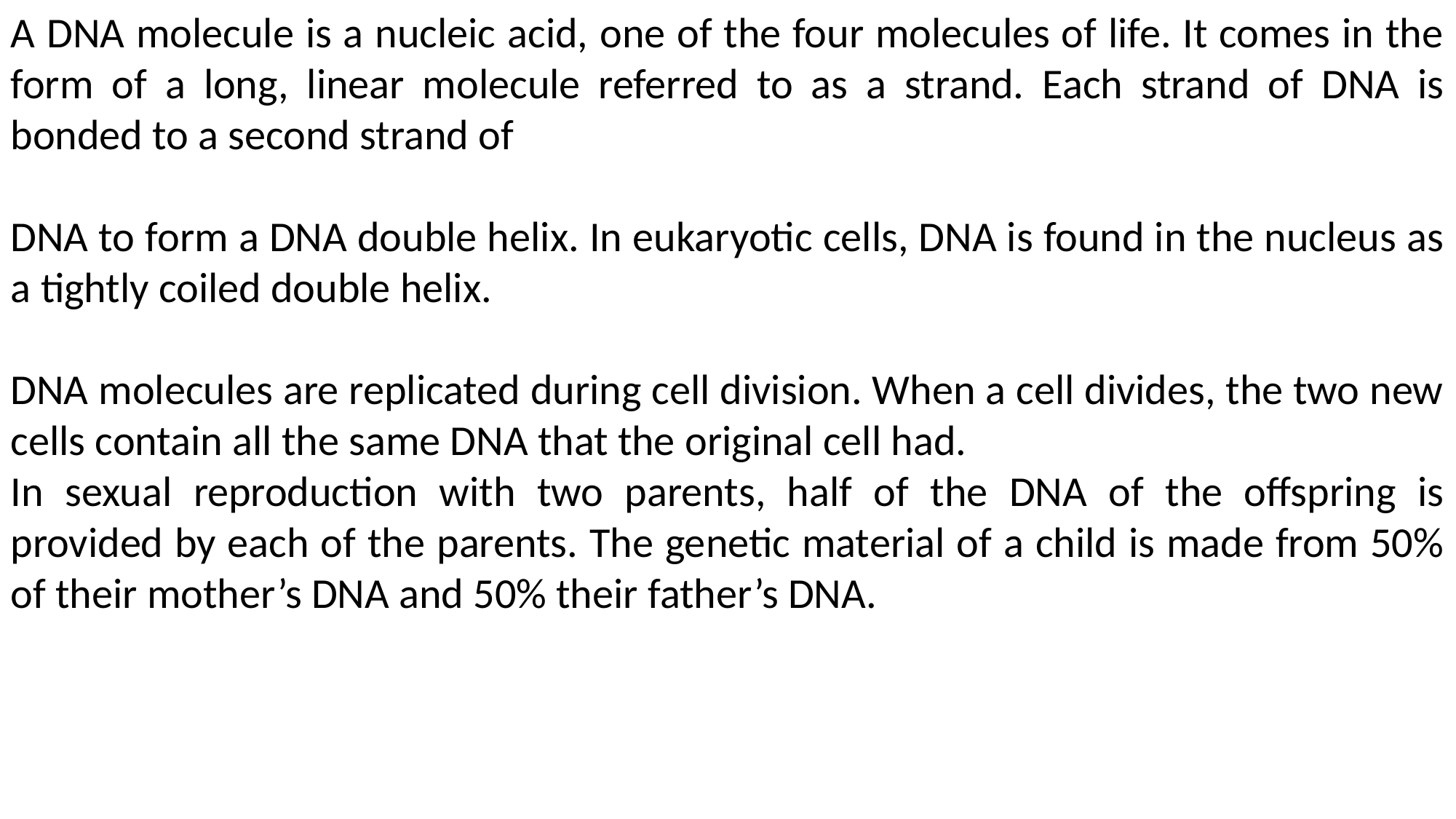

A DNA molecule is a nucleic acid, one of the four molecules of life. It comes in the form of a long, linear molecule referred to as a strand. Each strand of DNA is bonded to a second strand of

DNA to form a DNA double helix. In eukaryotic cells, DNA is found in the nucleus as a tightly coiled double helix.

DNA molecules are replicated during cell division. When a cell divides, the two new cells contain all the same DNA that the original cell had.
In sexual reproduction with two parents, half of the DNA of the offspring is provided by each of the parents. The genetic material of a child is made from 50% of their mother’s DNA and 50% their father’s DNA.